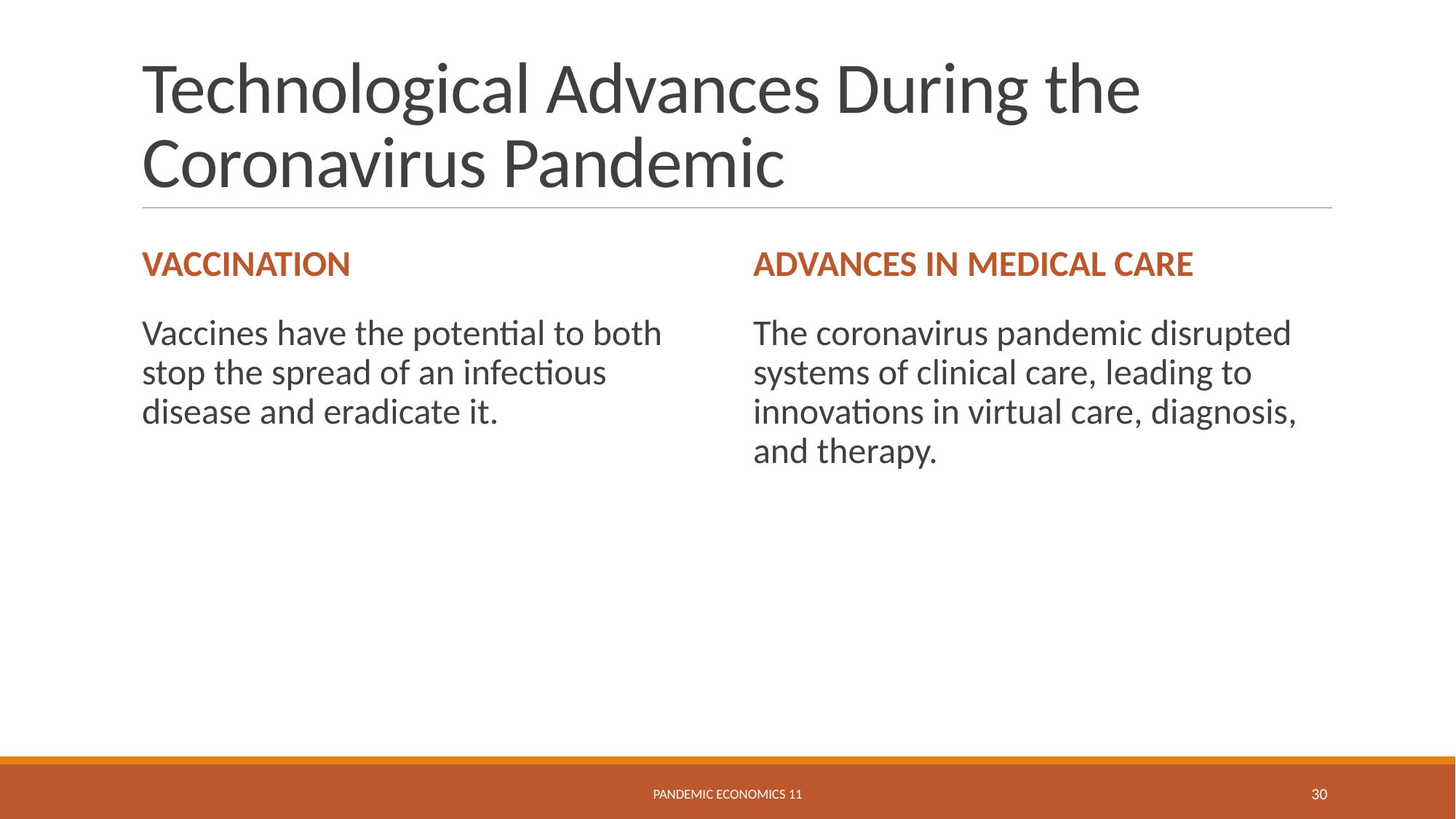

# Technological Advances During the Coronavirus Pandemic
vaccination
Advances in medical care
Vaccines have the potential to both stop the spread of an infectious disease and eradicate it.
The coronavirus pandemic disrupted systems of clinical care, leading to innovations in virtual care, diagnosis, and therapy.
Pandemic Economics 11
30